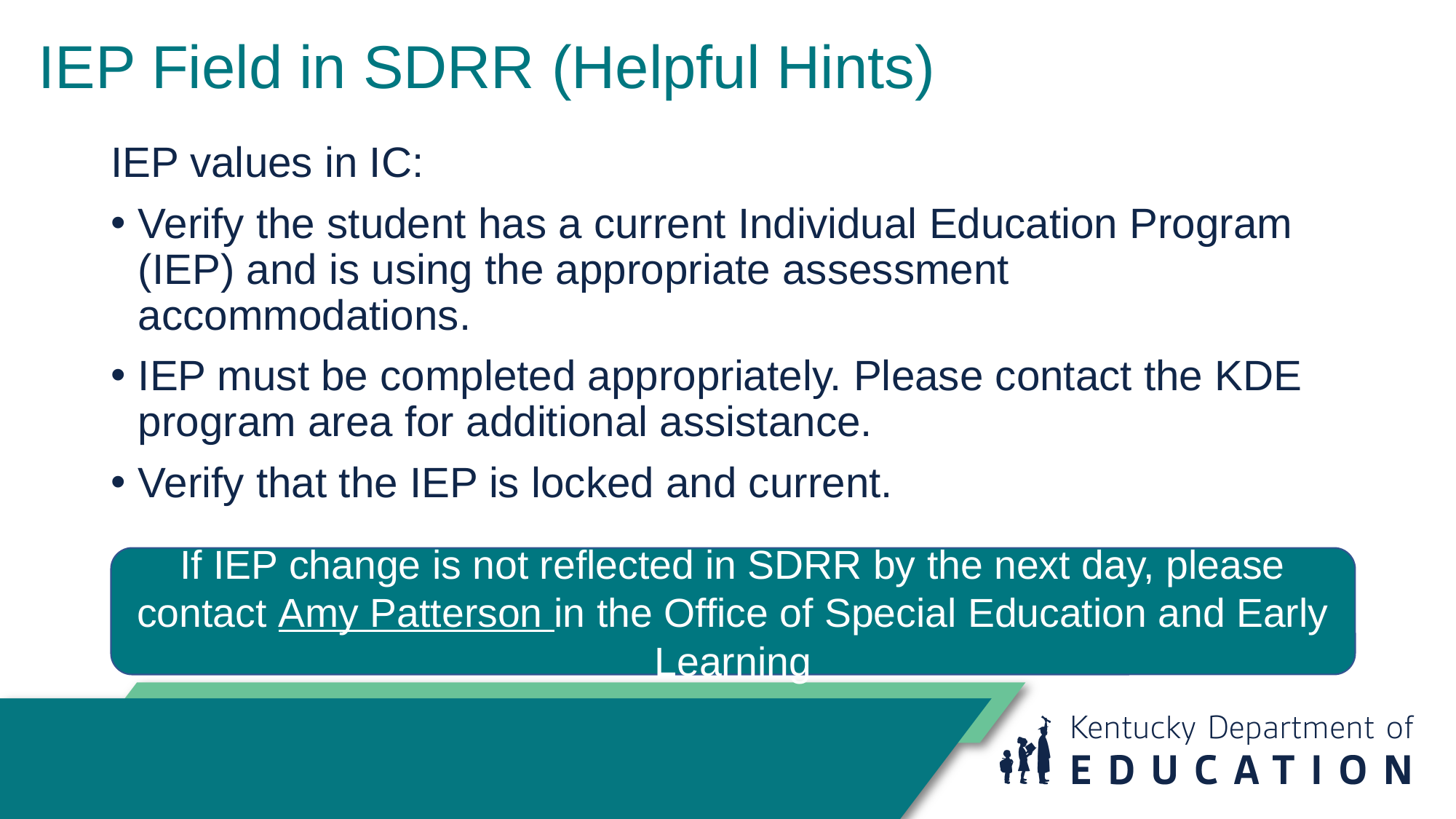

# IEP Field in SDRR (Helpful Hints)
IEP values in IC:
Verify the student has a current Individual Education Program (IEP) and is using the appropriate assessment accommodations.
IEP must be completed appropriately. Please contact the KDE program area for additional assistance.
Verify that the IEP is locked and current.

If IEP change is not reflected in SDRR by the next day, please contact Amy Patterson in the Office of Special Education and Early Learning